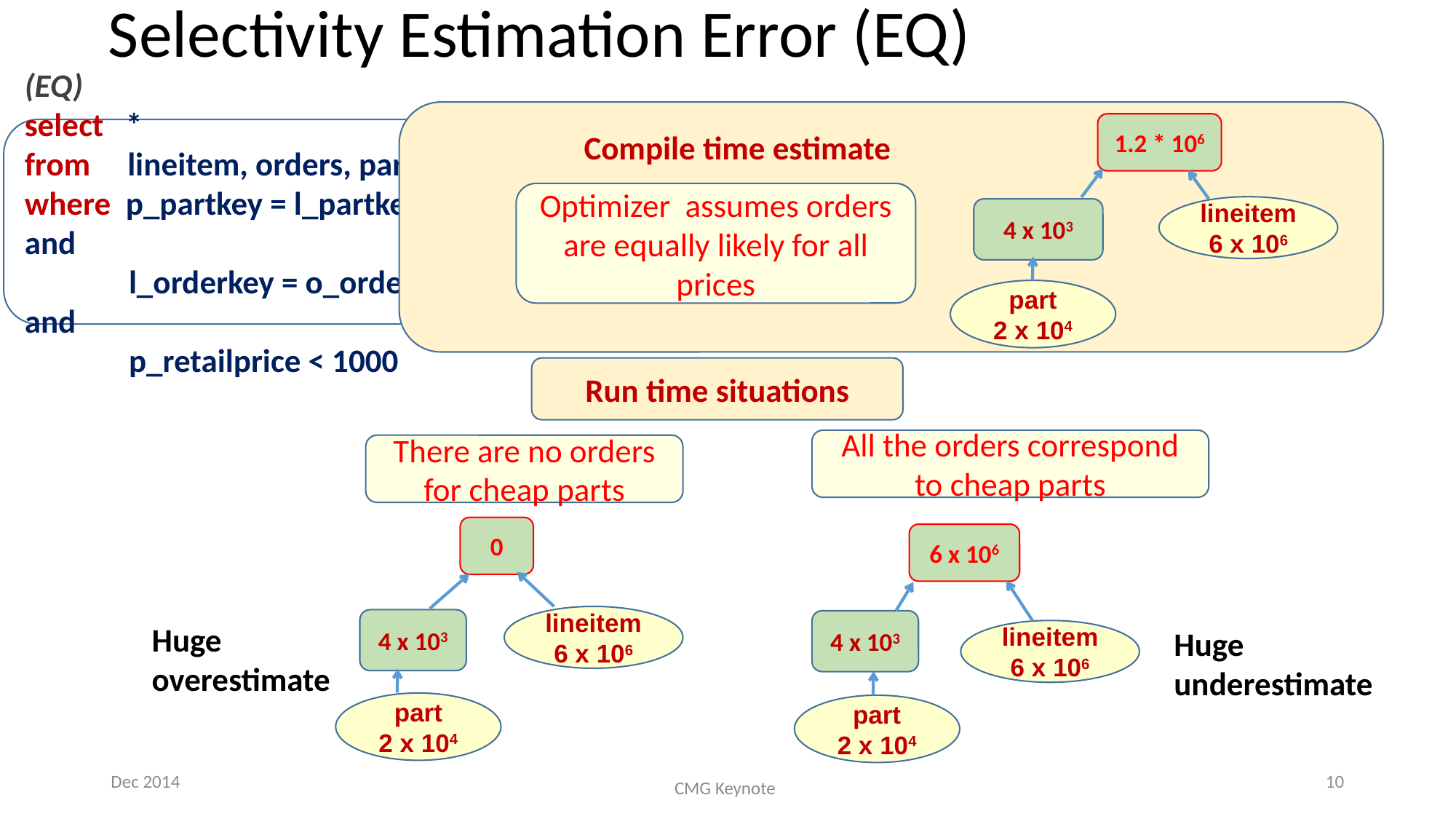

# Selectivity Estimation Error (EQ)

1.2 * 106
lineitem
6 x 106
4 x 103
part
2 x 104
Compile time estimate
Optimizer  assumes orders are equally likely for all prices
(EQ)
select   *
from     lineitem, orders, part
where  p_partkey = l_partkey and
              l_orderkey = o_orderkey and
              p_retailprice < 1000
Run time situations
All the orders correspond to cheap parts
There are no orders for cheap parts
0
lineitem
6 x 106
4 x 103
part
2 x 104
6 x 106
4 x 103
lineitem
6 x 106
part
2 x 104
Huge
overestimate
Huge
underestimate
Dec 2014
10
CMG Keynote